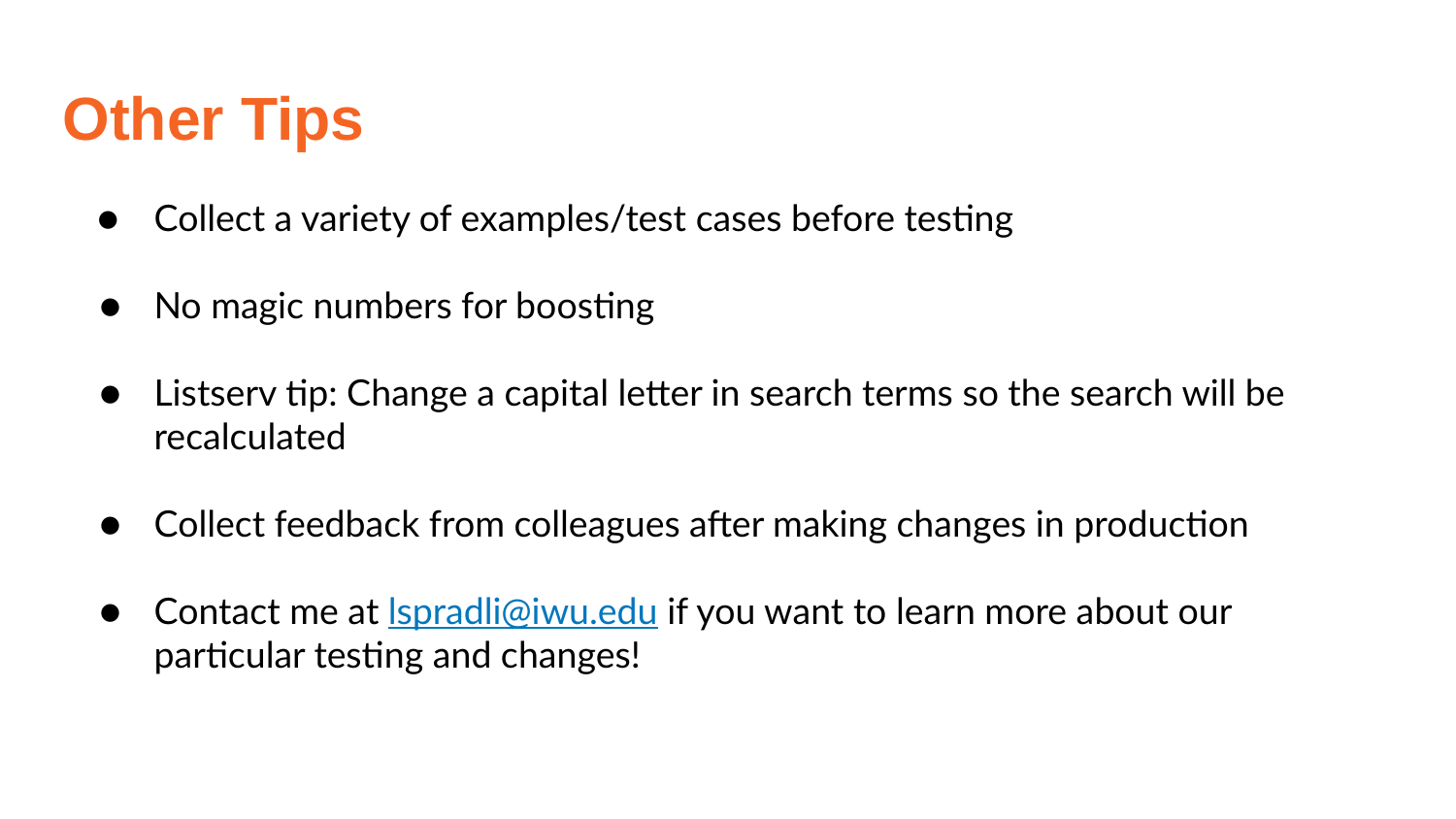

# Other Tips
Collect a variety of examples/test cases before testing
No magic numbers for boosting
Listserv tip: Change a capital letter in search terms so the search will be recalculated
Collect feedback from colleagues after making changes in production
Contact me at lspradli@iwu.edu if you want to learn more about our particular testing and changes!